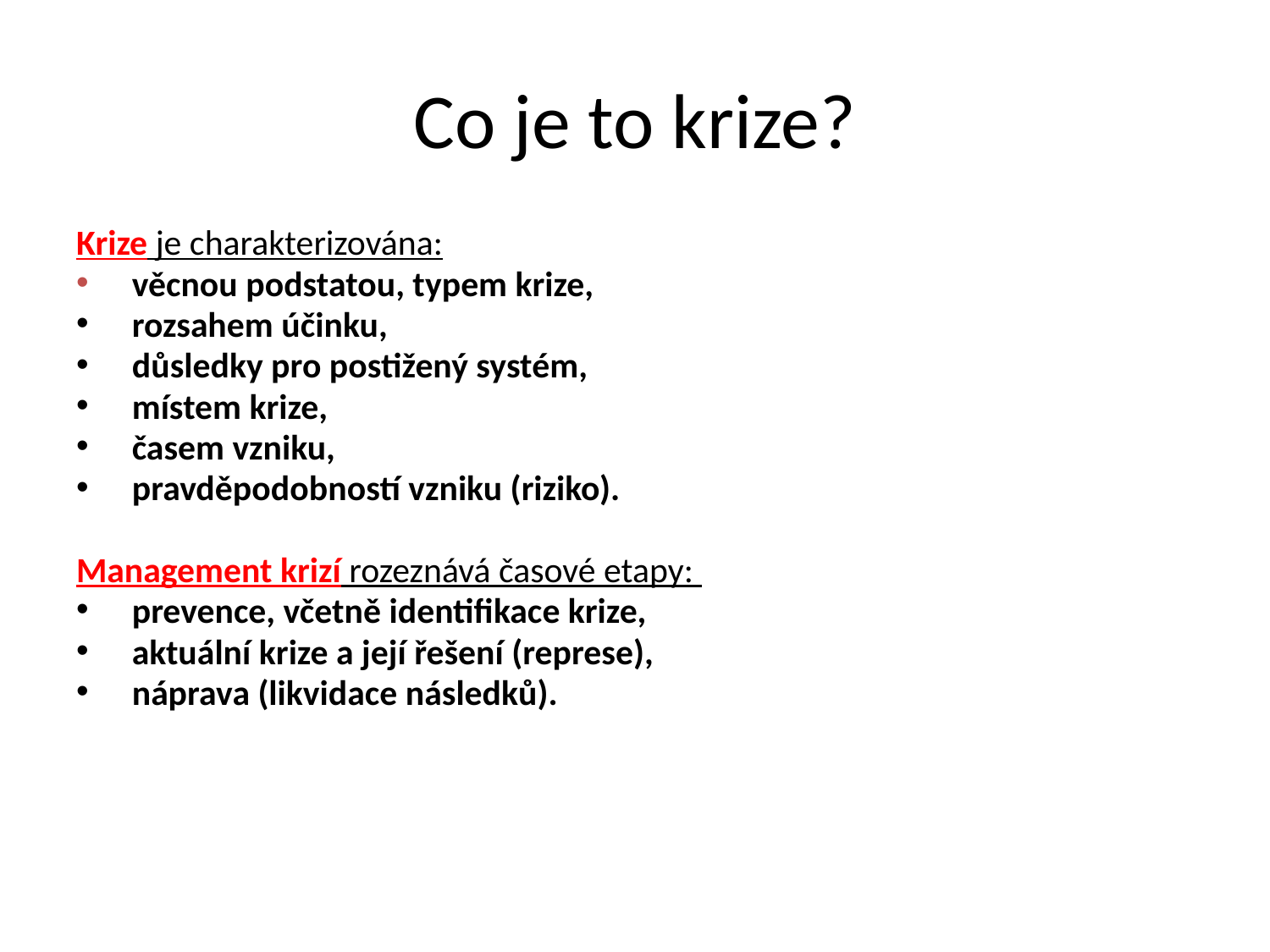

# Co je to krize?
Krize je charakterizována:
 věcnou podstatou, typem krize,
 rozsahem účinku,
 důsledky pro postižený systém,
 místem krize,
 časem vzniku,
 pravděpodobností vzniku (riziko).

Management krizí rozeznává časové etapy:
 prevence, včetně identifikace krize,
 aktuální krize a její řešení (represe),
 náprava (likvidace následků).